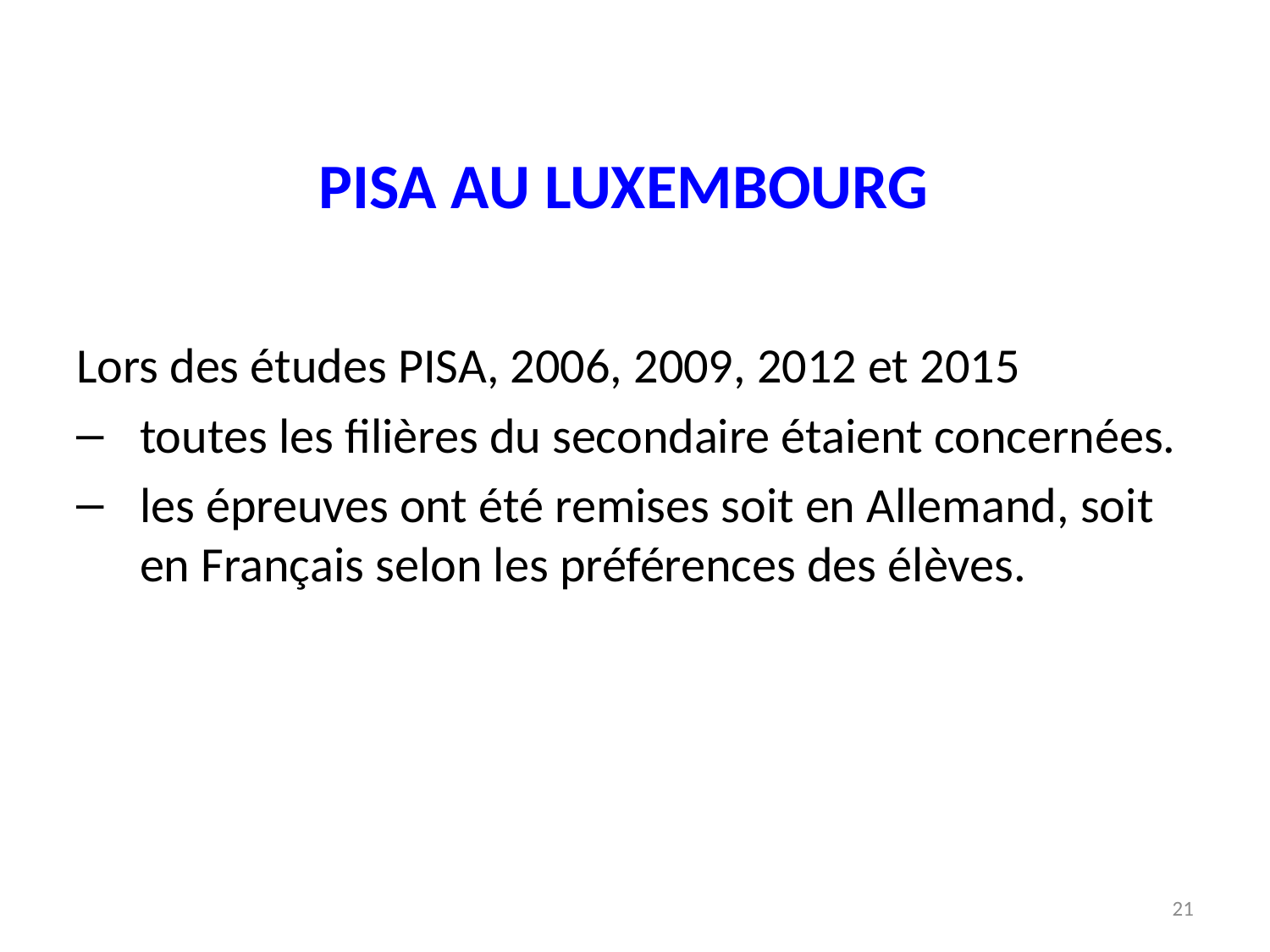

# PISA AU LUXEMBOURG

Lors des études PISA, 2006, 2009, 2012 et 2015
toutes les filières du secondaire étaient concernées.
les épreuves ont été remises soit en Allemand, soit en Français selon les préférences des élèves.

21